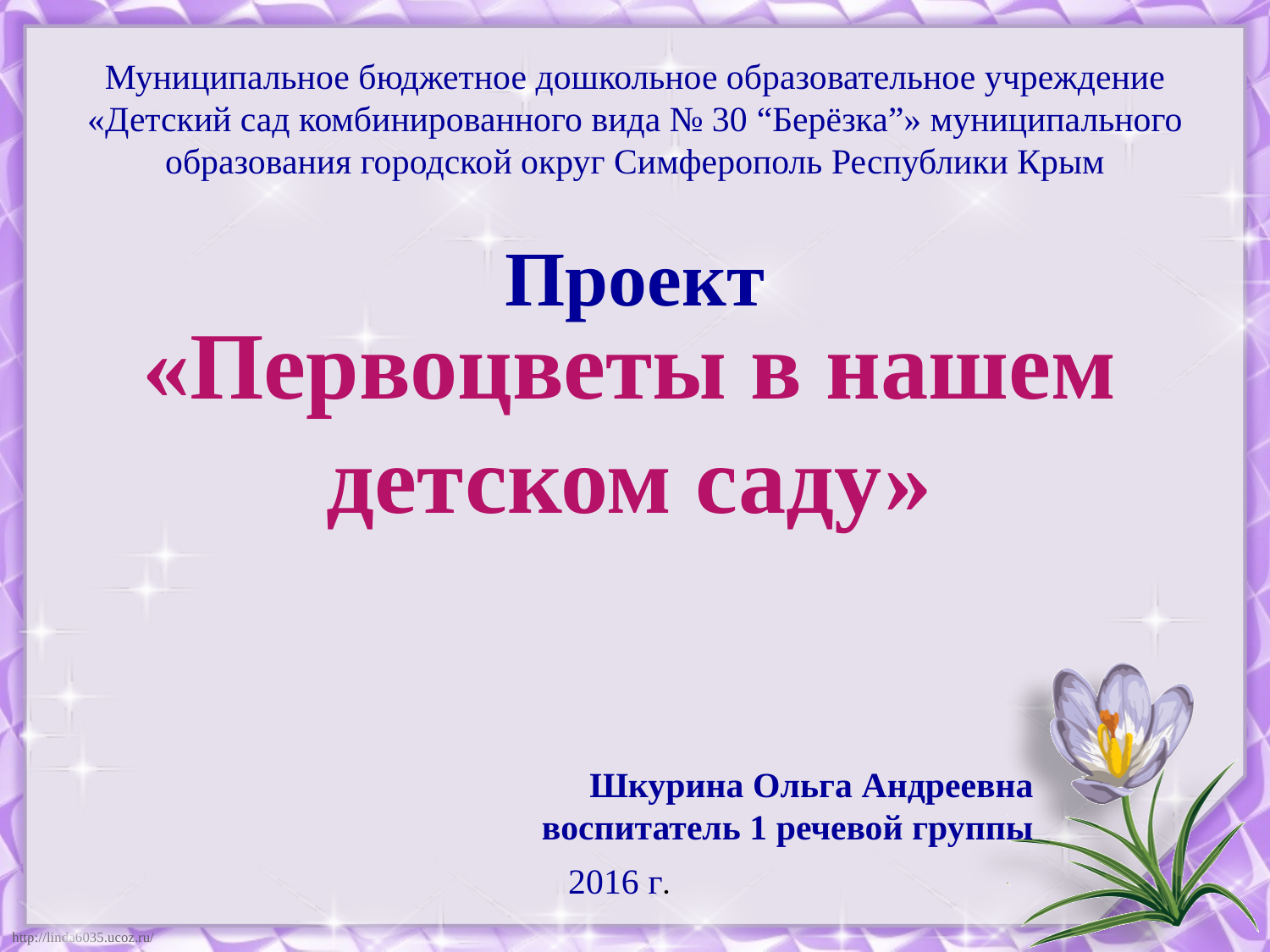

# Муниципальное бюджетное дошкольное образовательное учреждение «Детский сад комбинированного вида № 30 “Берёзка”» муниципального образования городской округ Симферополь Республики Крым
Проект
«Первоцветы в нашем детском саду»

                      Шкурина Ольга Андреевна воспитатель 1 речевой группы
2016 г.